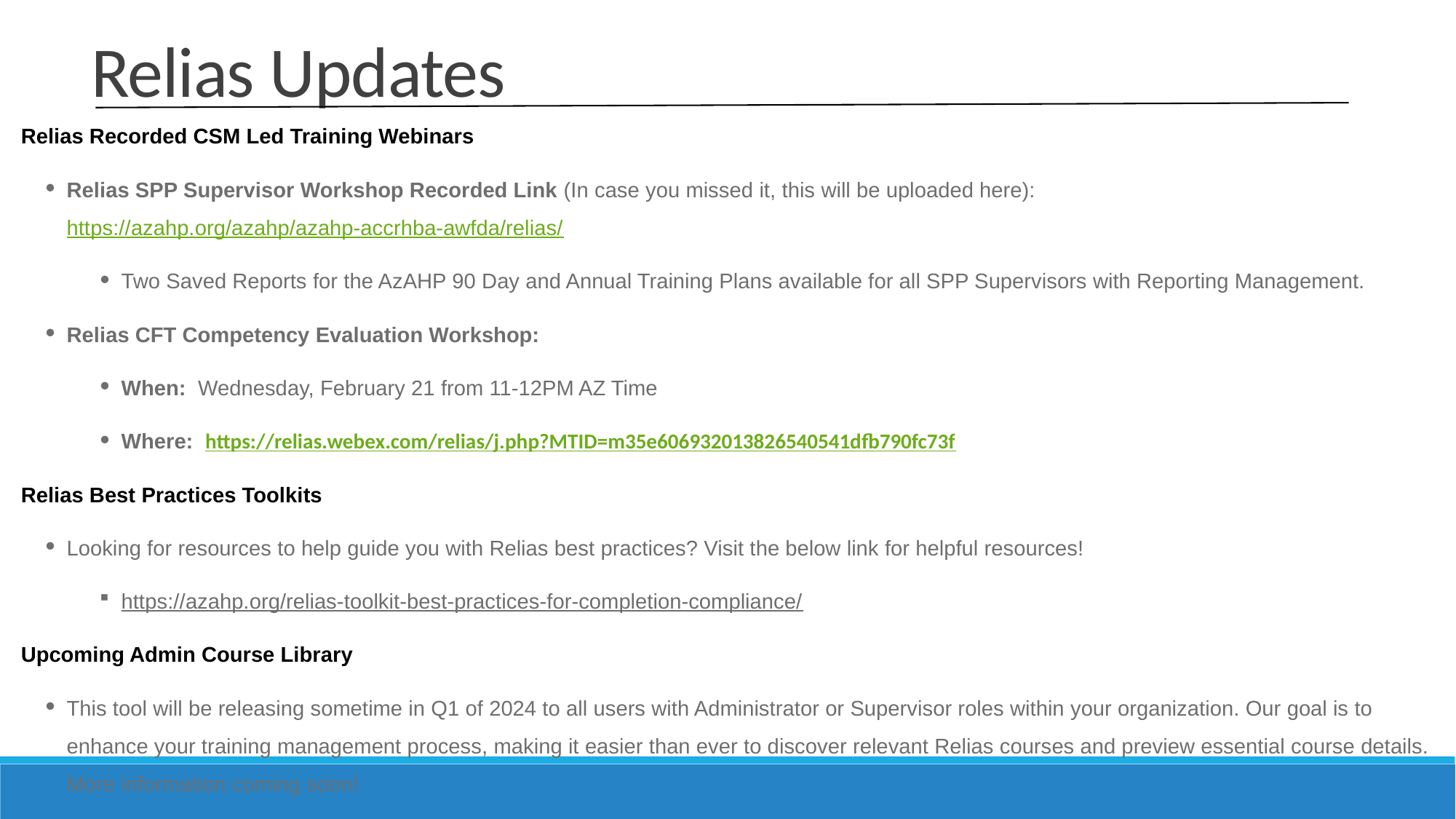

Relias Updates
Relias Recorded CSM Led Training Webinars
Relias SPP Supervisor Workshop Recorded Link (In case you missed it, this will be uploaded here):  https://azahp.org/azahp/azahp-accrhba-awfda/relias/
Two Saved Reports for the AzAHP 90 Day and Annual Training Plans available for all SPP Supervisors with Reporting Management.
Relias CFT Competency Evaluation Workshop:
When:  Wednesday, February 21 from 11-12PM AZ Time
Where:  https://relias.webex.com/relias/j.php?MTID=m35e606932013826540541dfb790fc73f
Relias Best Practices Toolkits
Looking for resources to help guide you with Relias best practices? Visit the below link for helpful resources!
https://azahp.org/relias-toolkit-best-practices-for-completion-compliance/
Upcoming Admin Course Library
This tool will be releasing sometime in Q1 of 2024 to all users with Administrator or Supervisor roles within your organization. Our goal is to enhance your training management process, making it easier than ever to discover relevant Relias courses and preview essential course details. More information coming soon!